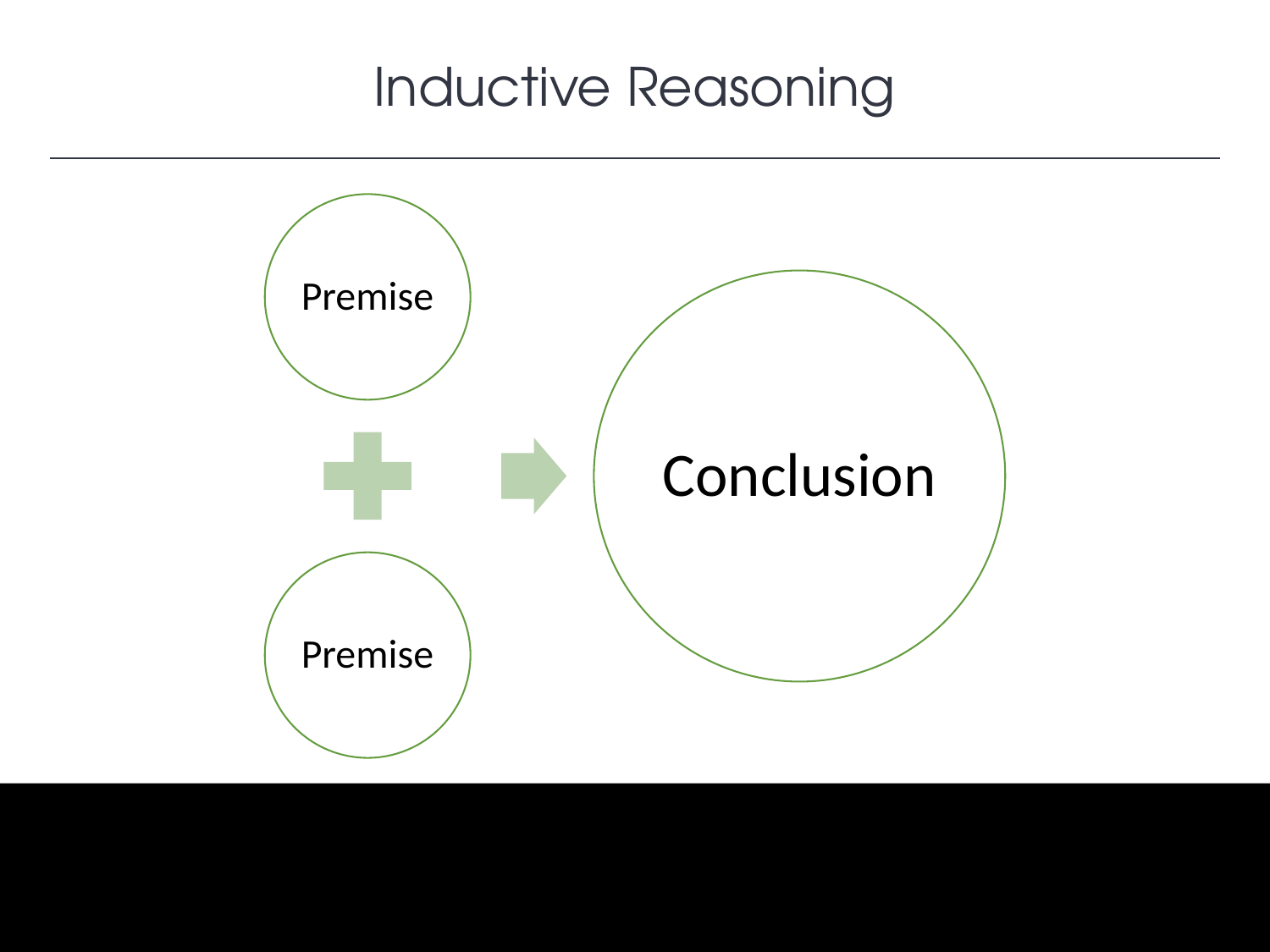

Inductive Reasoning
HAWKES LEARNING
Premise

Premise

Conclusion